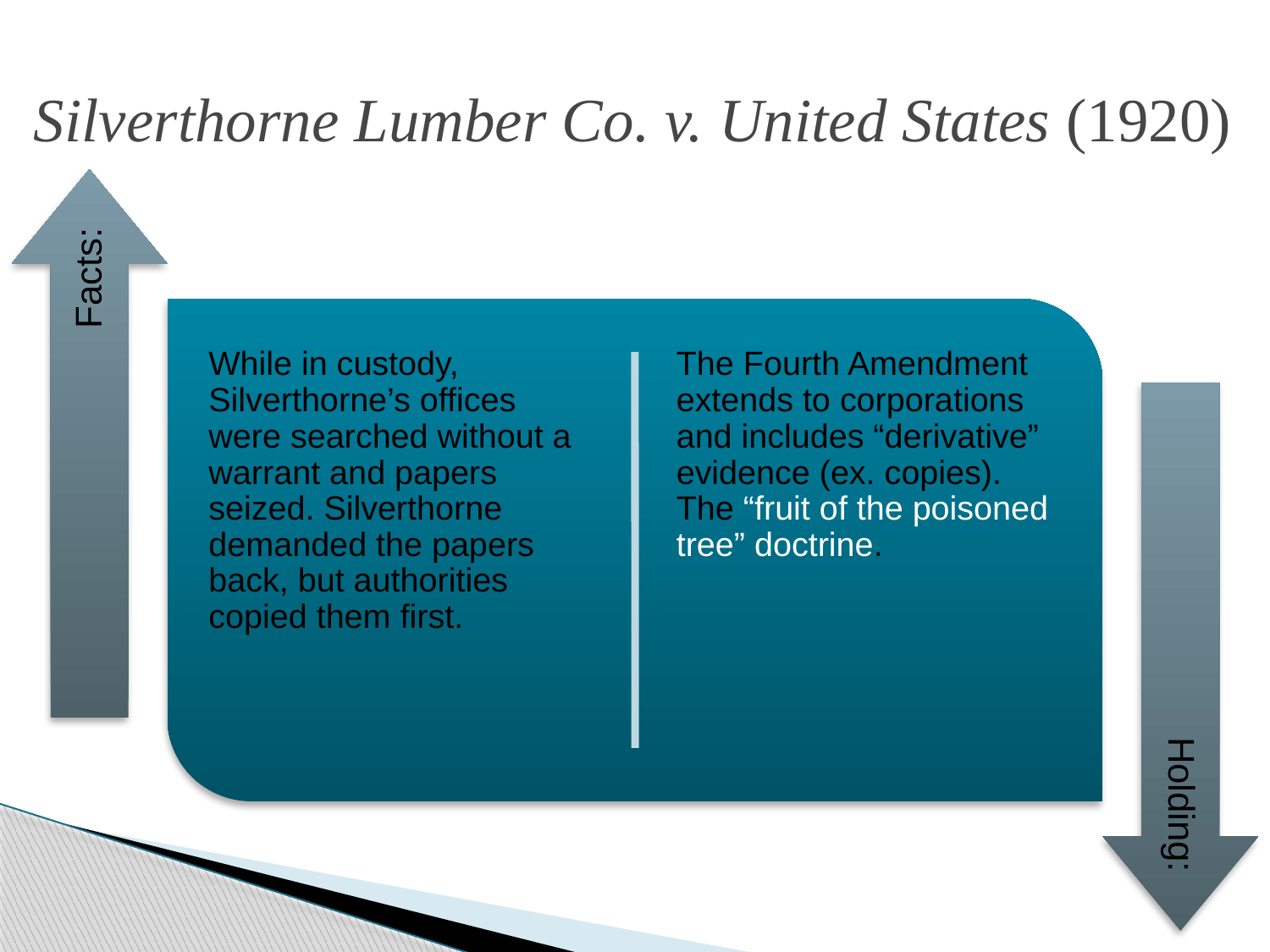

# Silverthorne Lumber Co. v. United States (1920)
While in custody, Silverthorne’s offices were searched without a warrant and papers seized. Silverthorne demanded the papers back, but authorities copied them first.
The Fourth Amendment extends to corporations and includes “derivative” evidence (ex. copies).  The “fruit of the poisoned tree” doctrine.
Facts:
Holding: